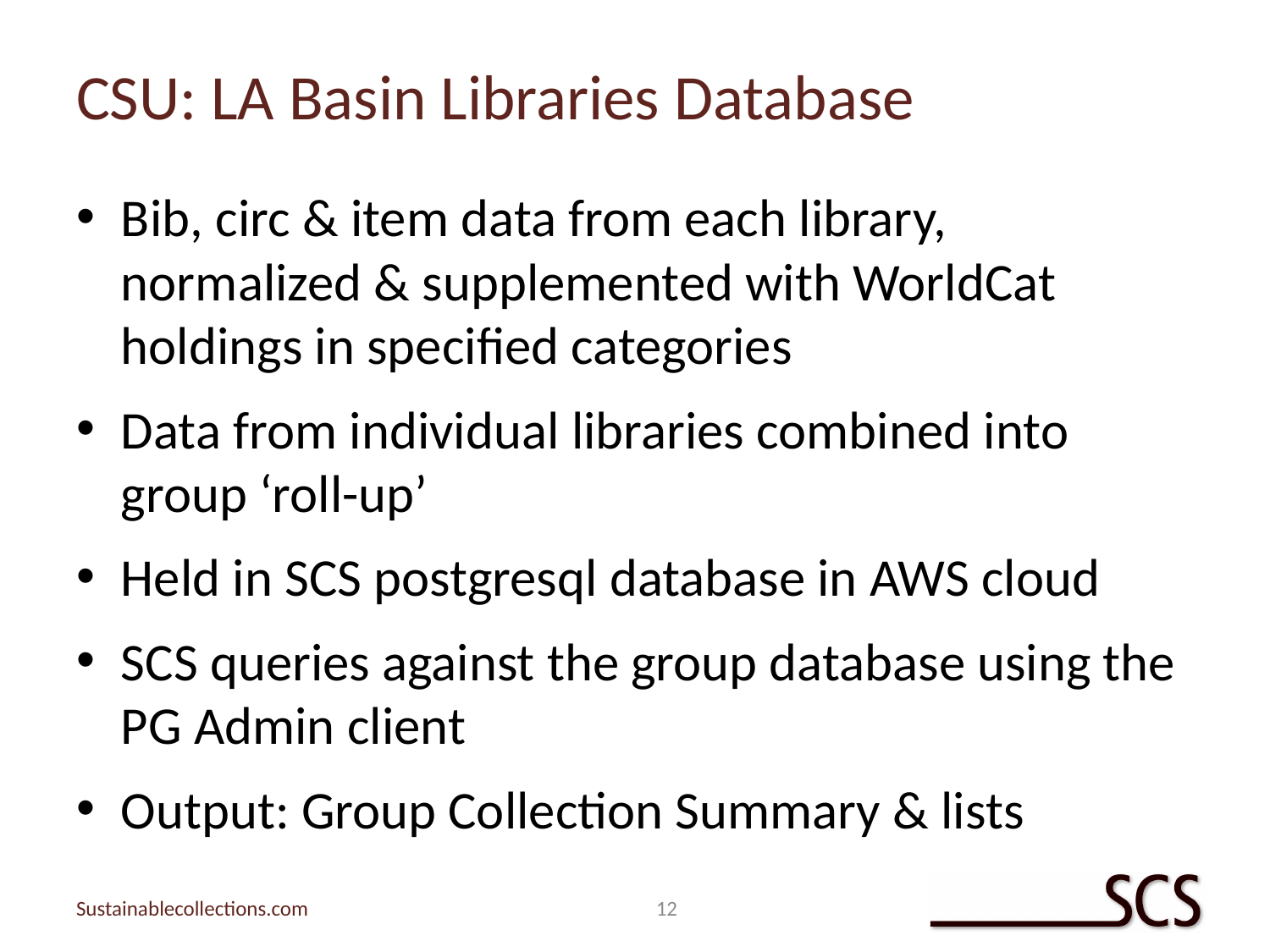

# CSU: LA Basin Libraries Database
Bib, circ & item data from each library, normalized & supplemented with WorldCat holdings in specified categories
Data from individual libraries combined into group ‘roll-up’
Held in SCS postgresql database in AWS cloud
SCS queries against the group database using the PG Admin client
Output: Group Collection Summary & lists
12
Sustainablecollections.com